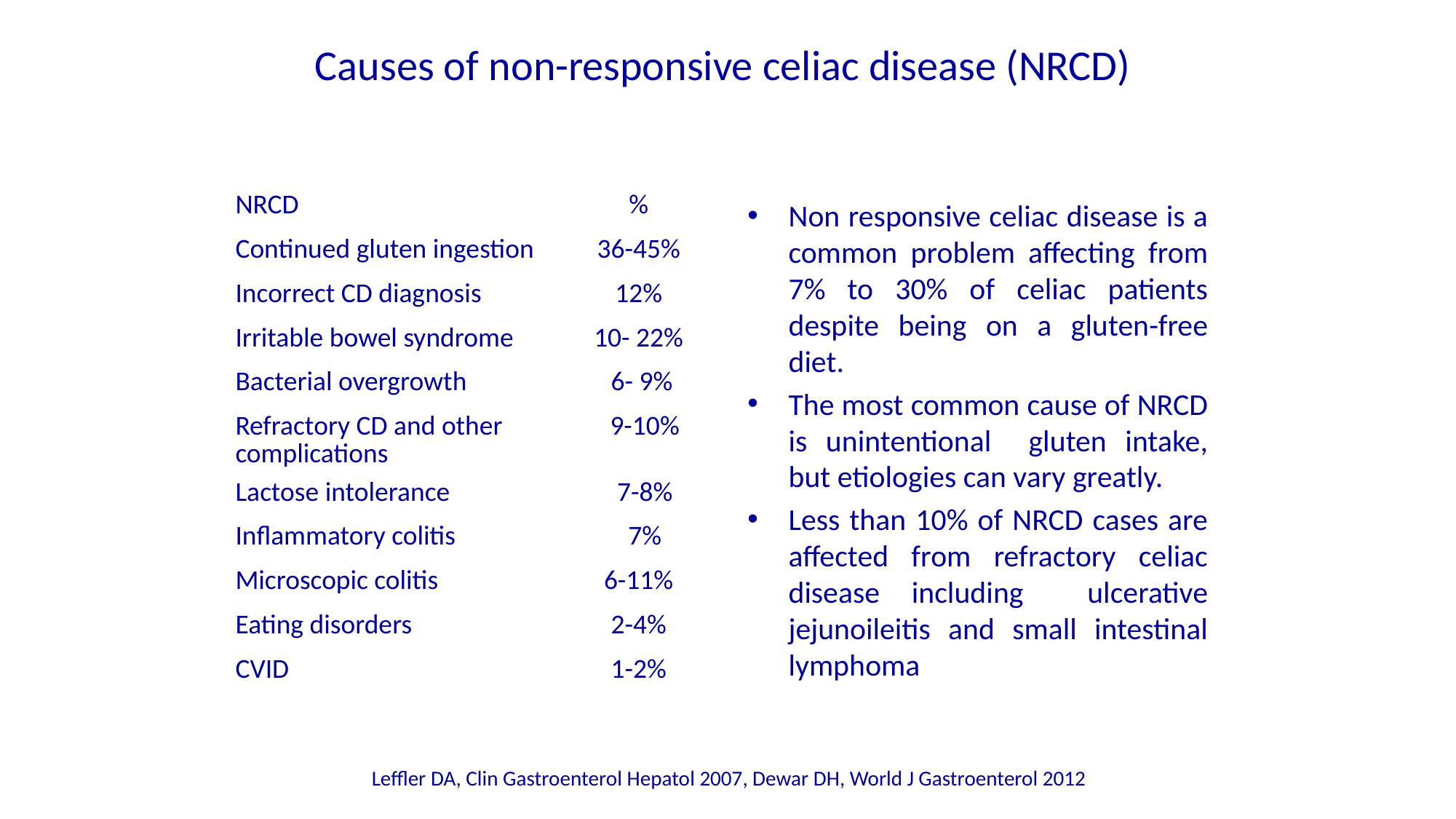

Causes of non-responsive celiac disease (NRCD)
| NRCD | % |
| --- | --- |
| Continued gluten ingestion | 36-45% |
| Incorrect CD diagnosis | 12% |
| Irritable bowel syndrome | 10- 22% |
| Bacterial overgrowth | 6- 9% |
| Refractory CD and other complications | 9-10% |
| Lactose intolerance | 7-8% |
| Inflammatory colitis | 7% |
| Microscopic colitis | 6-11% |
| Eating disorders | 2-4% |
| CVID | 1-2% |
Non responsive celiac disease is a common problem affecting from 7% to 30% of celiac patients despite being on a gluten-free diet.
The most common cause of NRCD is unintentional  gluten intake, but etiologies can vary greatly.
Less than 10% of NRCD cases are affected from refractory celiac disease including  ulcerative jejunoileitis and small intestinal lymphoma
Leffler DA, Clin Gastroenterol Hepatol 2007, Dewar DH, World J Gastroenterol 2012